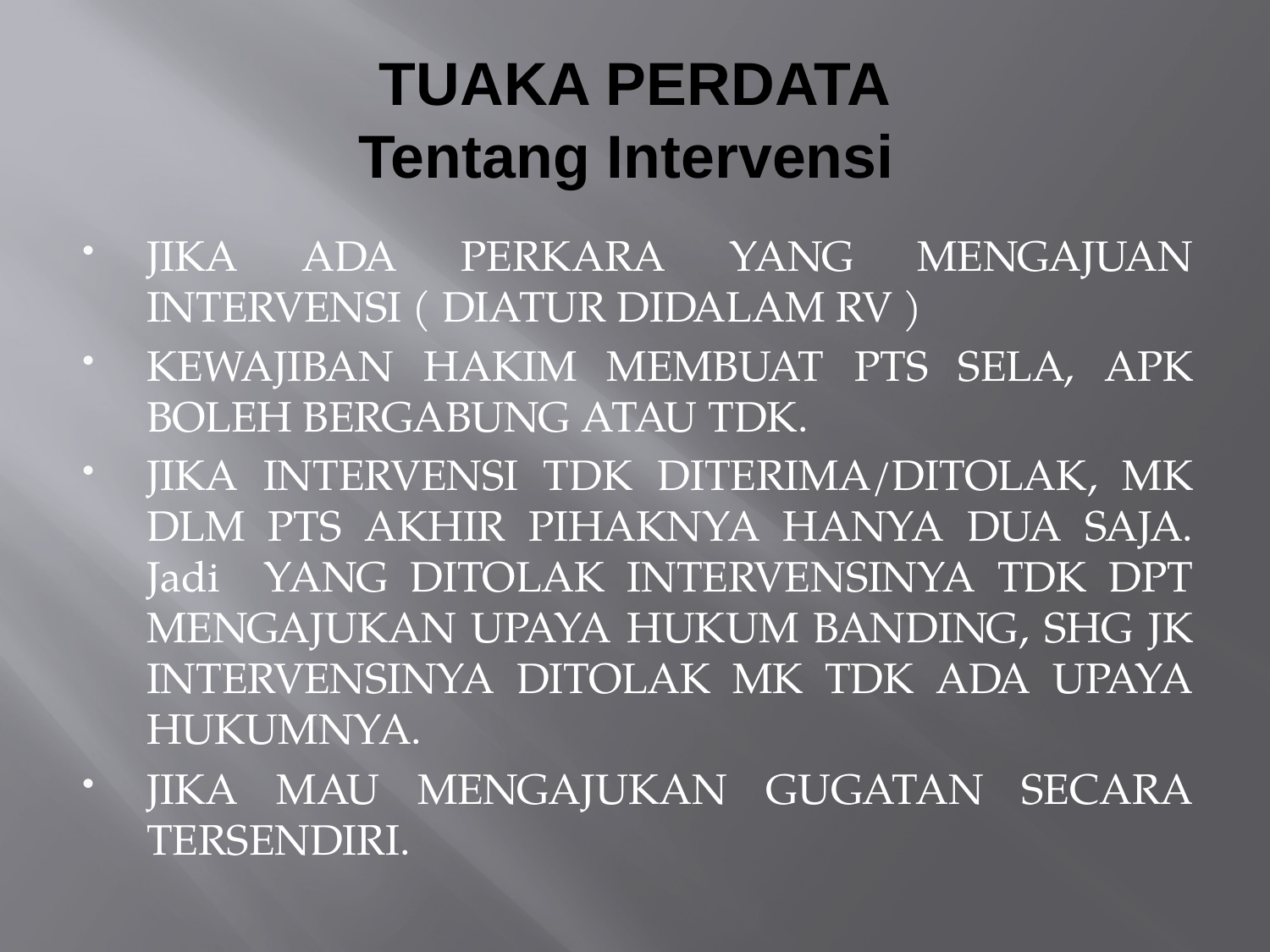

# TUAKA PERDATA Tentang Intervensi
JIKA ADA PERKARA YANG MENGAJUAN INTERVENSI ( DIATUR DIDALAM RV )
KEWAJIBAN HAKIM MEMBUAT PTS SELA, APK BOLEH BERGABUNG ATAU TDK.
JIKA INTERVENSI TDK DITERIMA/DITOLAK, MK DLM PTS AKHIR PIHAKNYA HANYA DUA SAJA. Jadi  YANG DITOLAK INTERVENSINYA TDK DPT MENGAJUKAN UPAYA HUKUM BANDING, SHG JK INTERVENSINYA DITOLAK MK TDK ADA UPAYA HUKUMNYA.
JIKA MAU MENGAJUKAN GUGATAN SECARA TERSENDIRI.